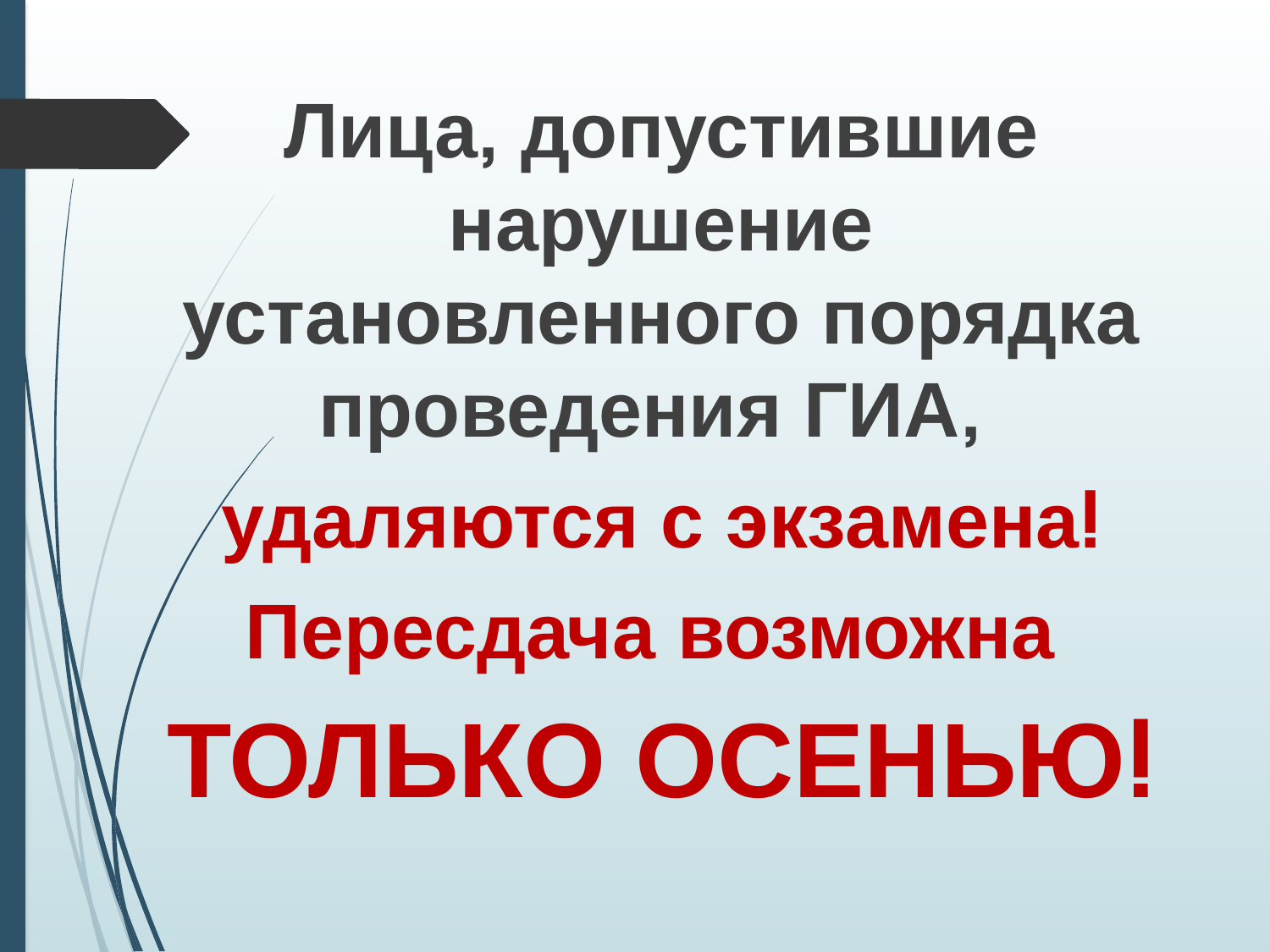

Лица, допустившие нарушение установленного порядка проведения ГИА,
удаляются с экзамена!
Пересдача возможна
ТОЛЬКО ОСЕНЬЮ!